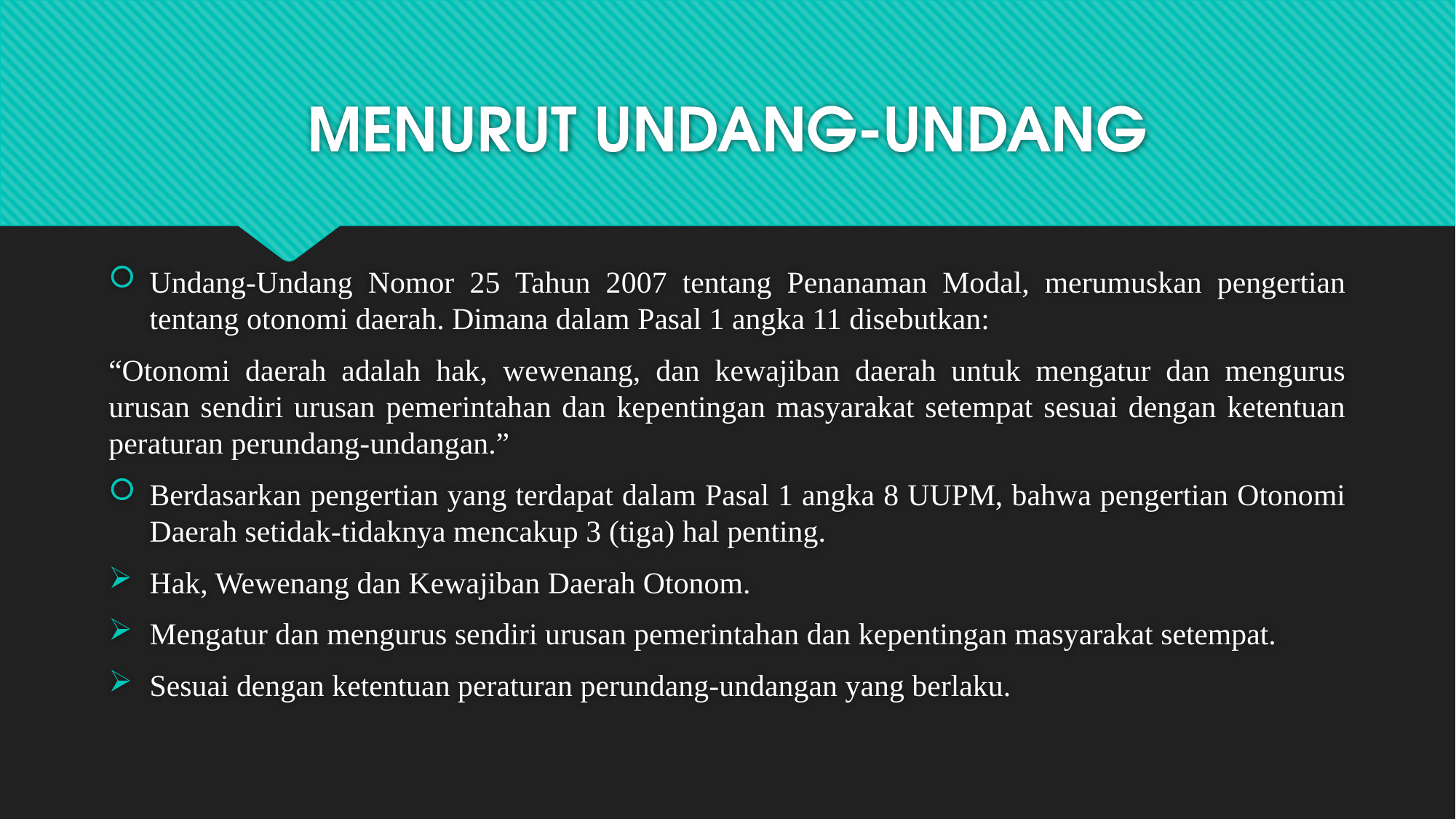

# MENURUT UNDANG-UNDANG
Undang-Undang Nomor 25 Tahun 2007 tentang Penanaman Modal, merumuskan pengertian tentang otonomi daerah. Dimana dalam Pasal 1 angka 11 disebutkan:
“Otonomi daerah adalah hak, wewenang, dan kewajiban daerah untuk mengatur dan mengurus urusan sendiri urusan pemerintahan dan kepentingan masyarakat setempat sesuai dengan ketentuan peraturan perundang-undangan.”
Berdasarkan pengertian yang terdapat dalam Pasal 1 angka 8 UUPM, bahwa pengertian Otonomi Daerah setidak-tidaknya mencakup 3 (tiga) hal penting.
Hak, Wewenang dan Kewajiban Daerah Otonom.
Mengatur dan mengurus sendiri urusan pemerintahan dan kepentingan masyarakat setempat.
Sesuai dengan ketentuan peraturan perundang-undangan yang berlaku.